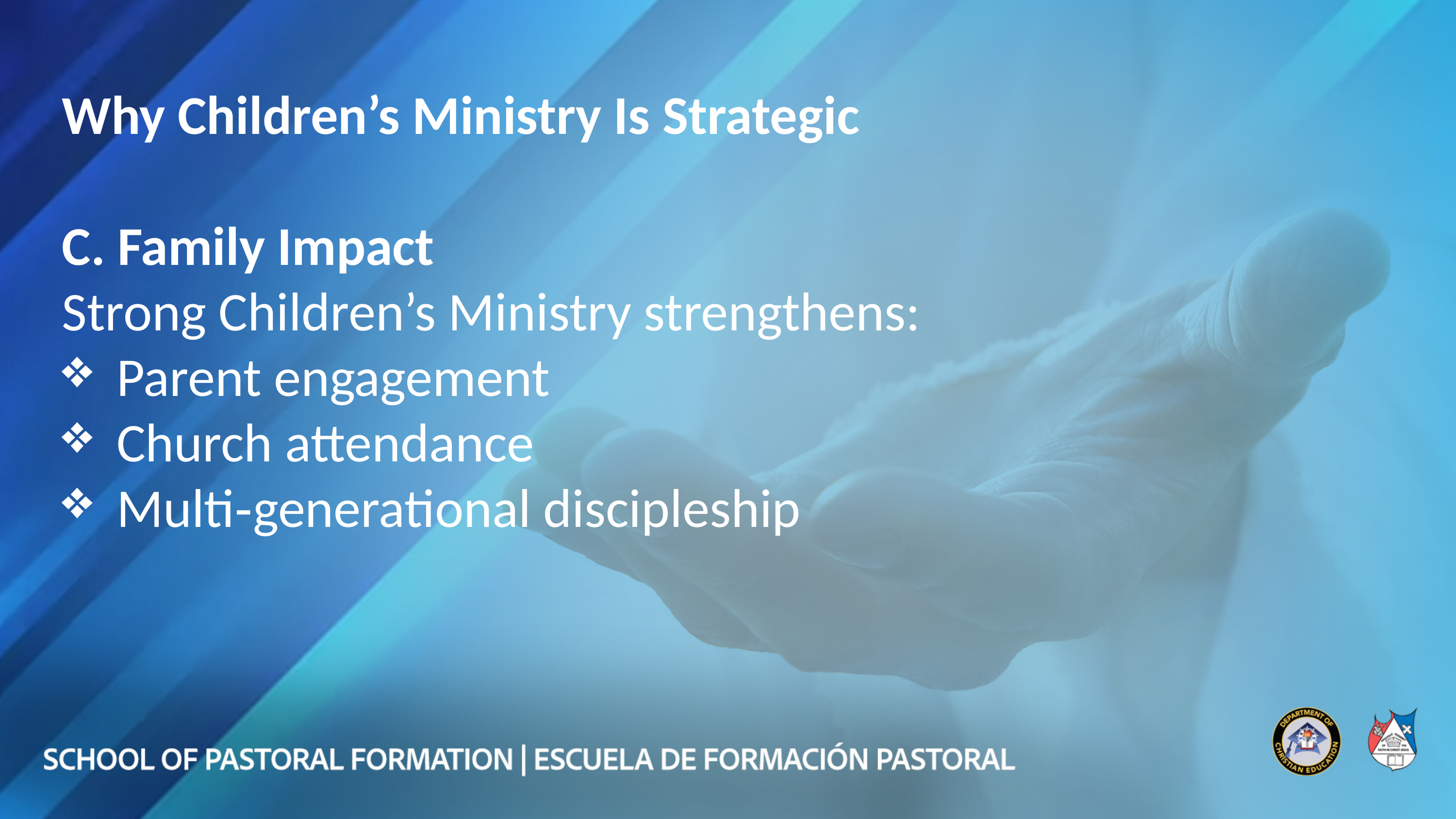

Why Children’s Ministry Is Strategic

C. Family Impact
Strong Children’s Ministry strengthens:
Parent engagement
Church attendance
Multi‑generational discipleship